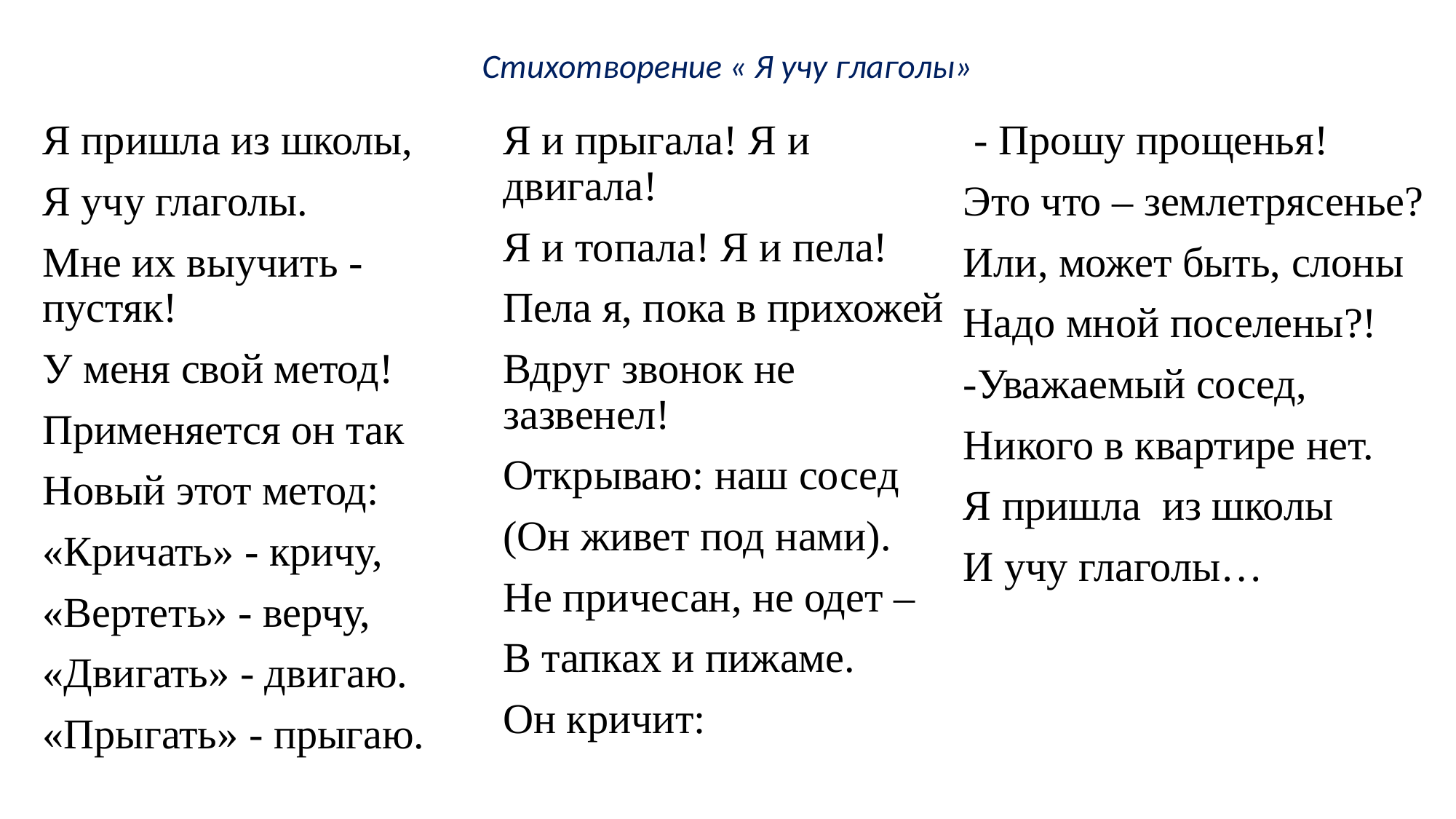

# Стихотворение « Я учу глаголы»
Я пришла из школы,
Я учу глаголы.
Мне их выучить - пустяк!
У меня свой метод!
Применяется он так
Новый этот метод:
«Кричать» - кричу,
«Вертеть» - верчу,
«Двигать» - двигаю.
«Прыгать» - прыгаю.
Я и прыгала! Я и двигала!
Я и топала! Я и пела!
Пела я, пока в прихожей
Вдруг звонок не зазвенел!
Открываю: наш сосед
(Он живет под нами).
Не причесан, не одет –
В тапках и пижаме.
Он кричит:
 - Прошу прощенья!
Это что – землетрясенье?
Или, может быть, слоны
Надо мной поселены?!
-Уважаемый сосед,
Никого в квартире нет.
Я пришла  из школы
И учу глаголы…